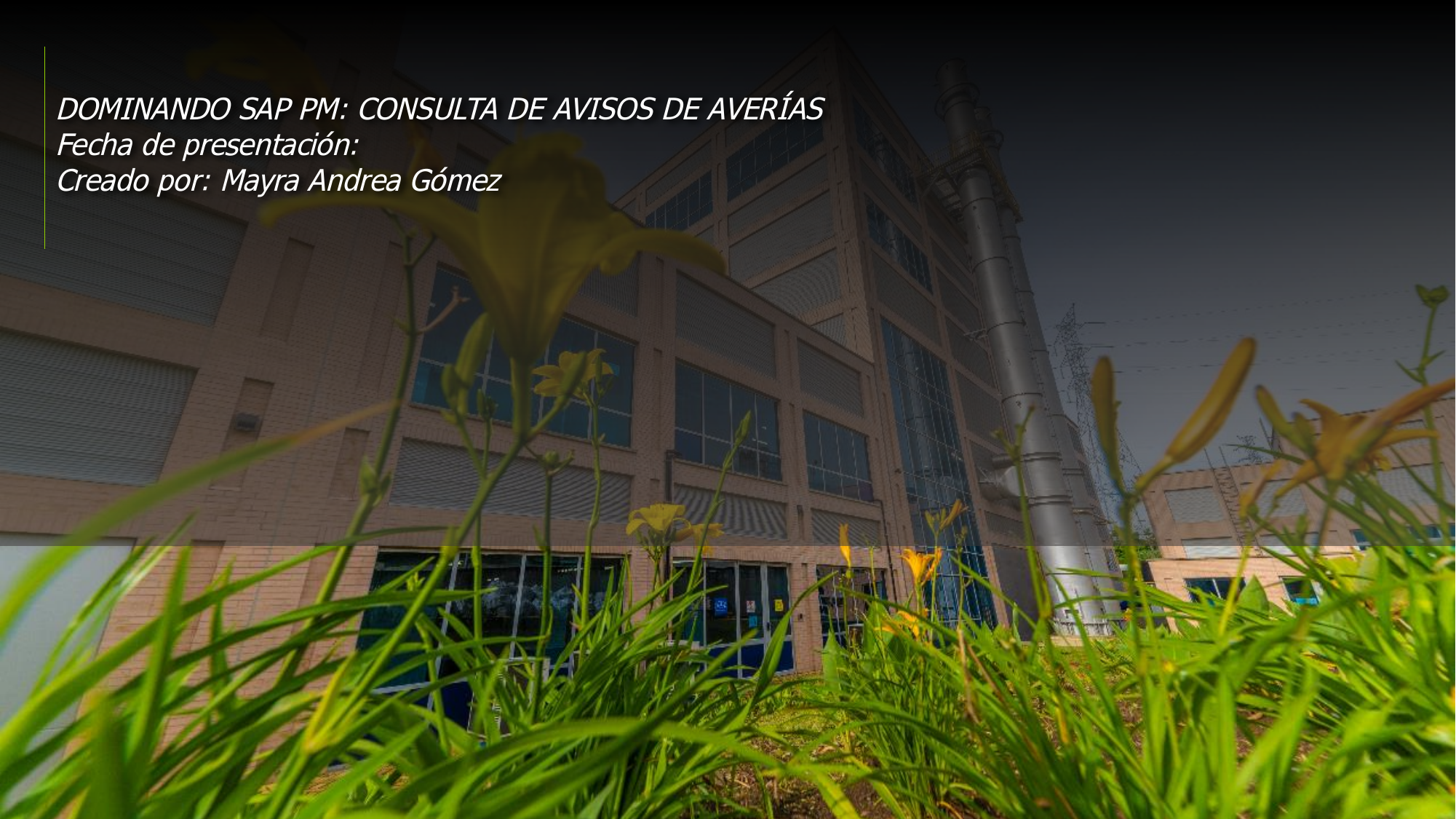

DOMINANDO SAP PM: CONSULTA DE AVISOS DE AVERÍAS
Fecha de presentación:
Creado por: Mayra Andrea Gómez